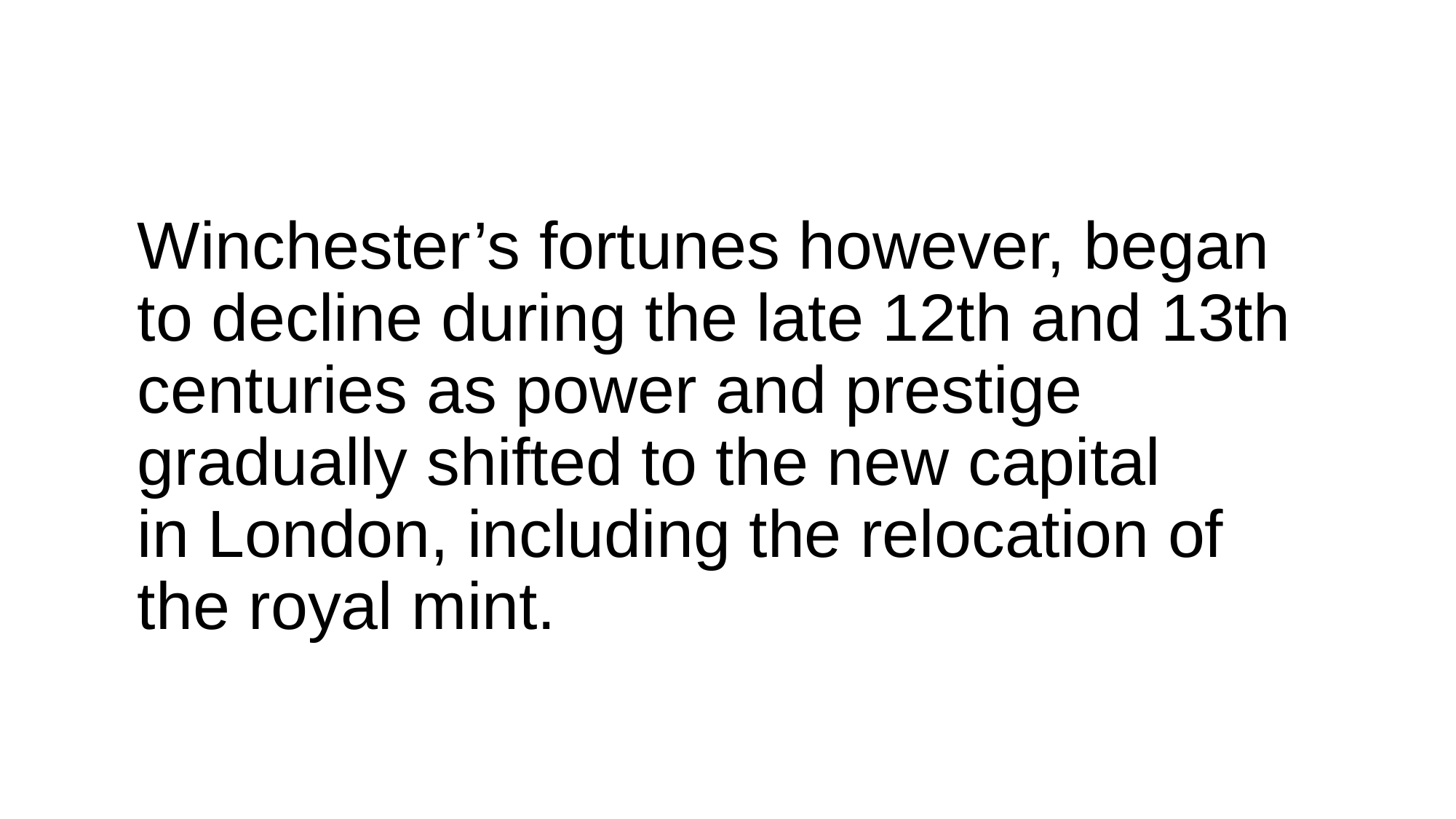

Winchester’s fortunes however, began to decline during the late 12th and 13th centuries as power and prestige gradually shifted to the new capital in London, including the relocation of the royal mint.